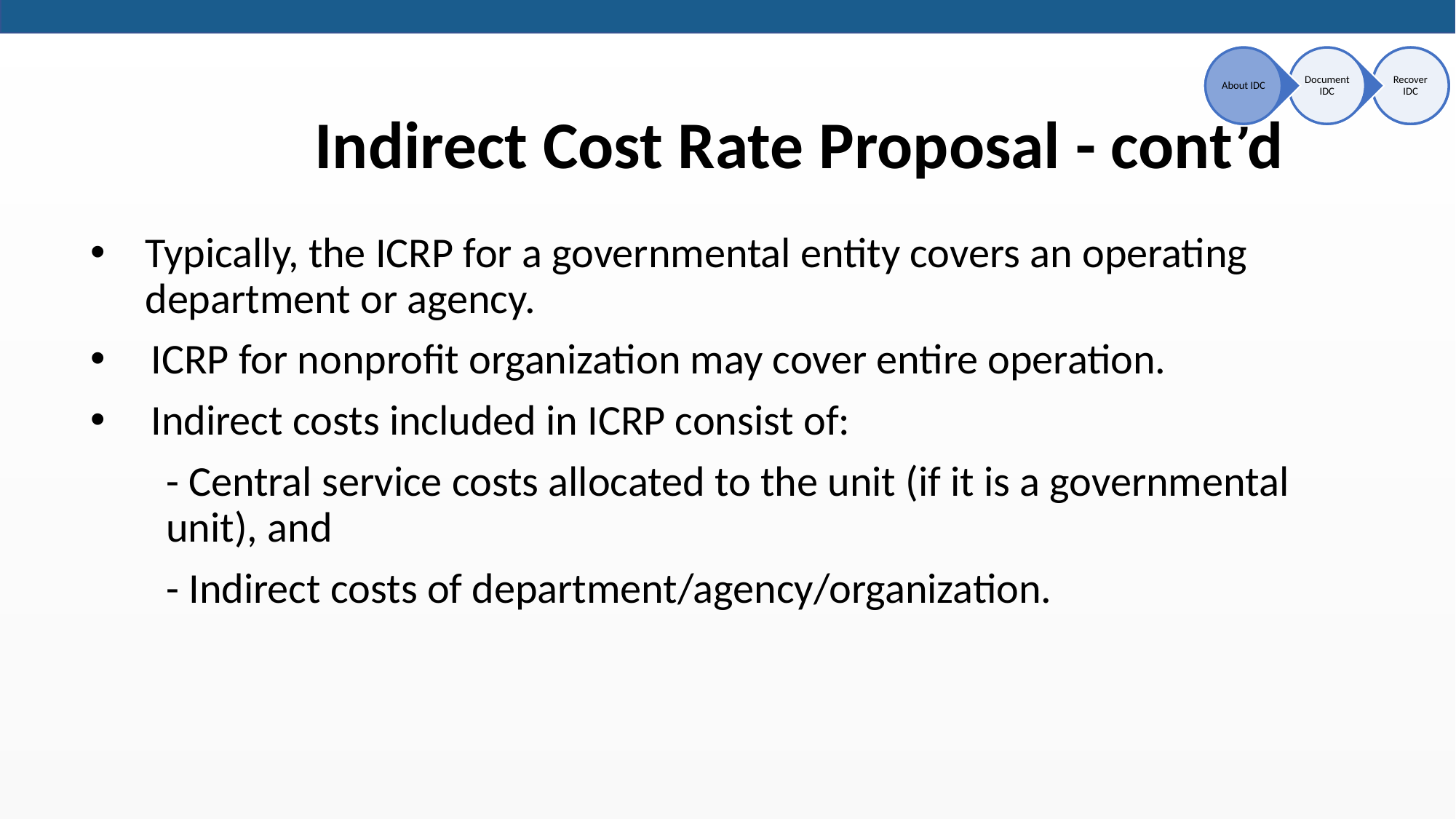

Recover IDC
Document IDC
About IDC
# Indirect Cost Rate Proposal - cont’d
Typically, the ICRP for a governmental entity covers an operating department or agency.
  ICRP for nonprofit organization may cover entire operation.
  Indirect costs included in ICRP consist of:
	- Central service costs allocated to the unit (if it is a governmental unit), and
	- Indirect costs of department/agency/organization.